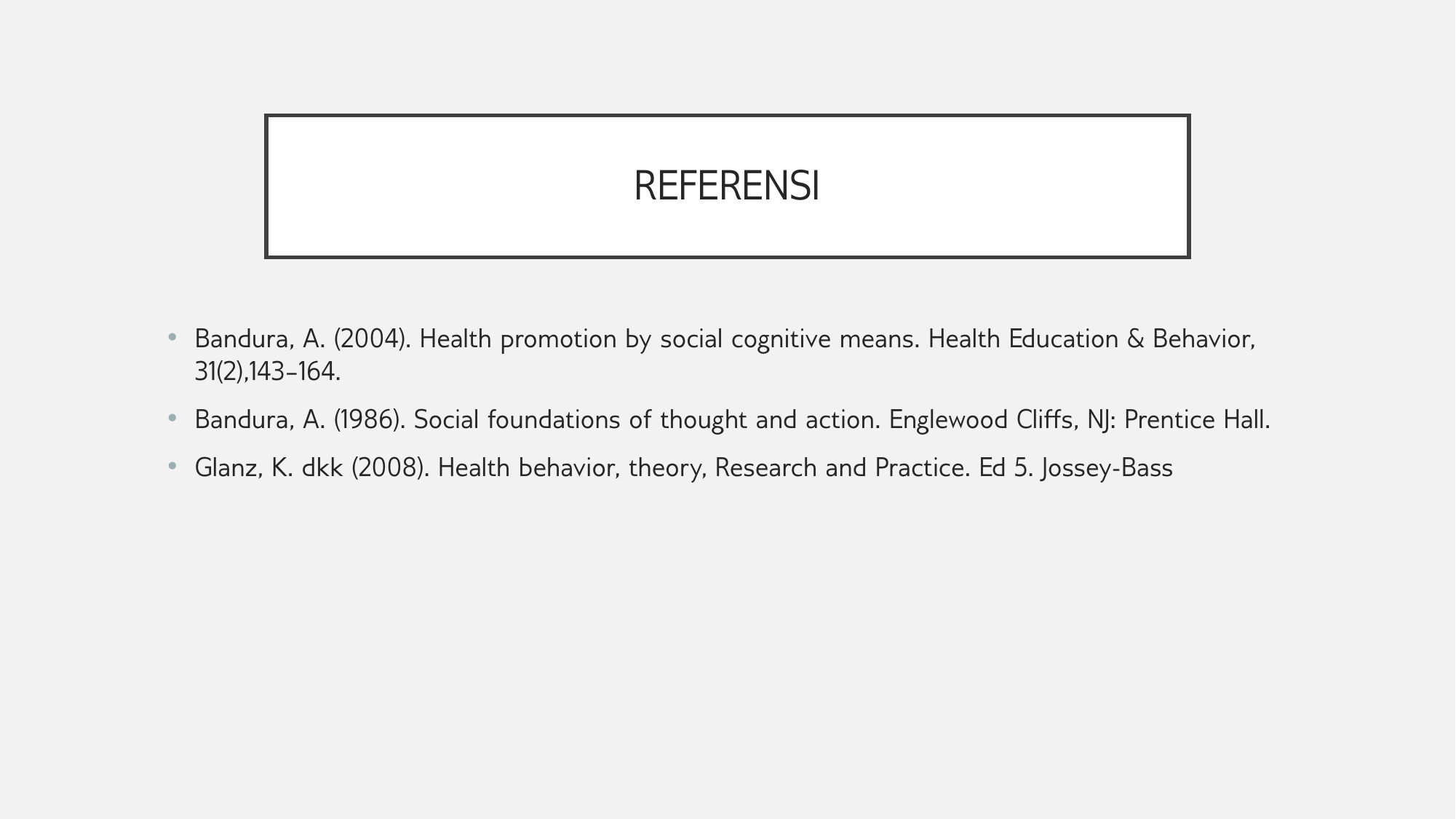

# REFERENSI
Bandura, A. (2004). Health promotion by social cognitive means. Health Education & Behavior, 31(2),143–164.
Bandura, A. (1986). Social foundations of thought and action. Englewood Cliffs, NJ: Prentice Hall.
Glanz, K. dkk (2008). Health behavior, theory, Research and Practice. Ed 5. Jossey-Bass